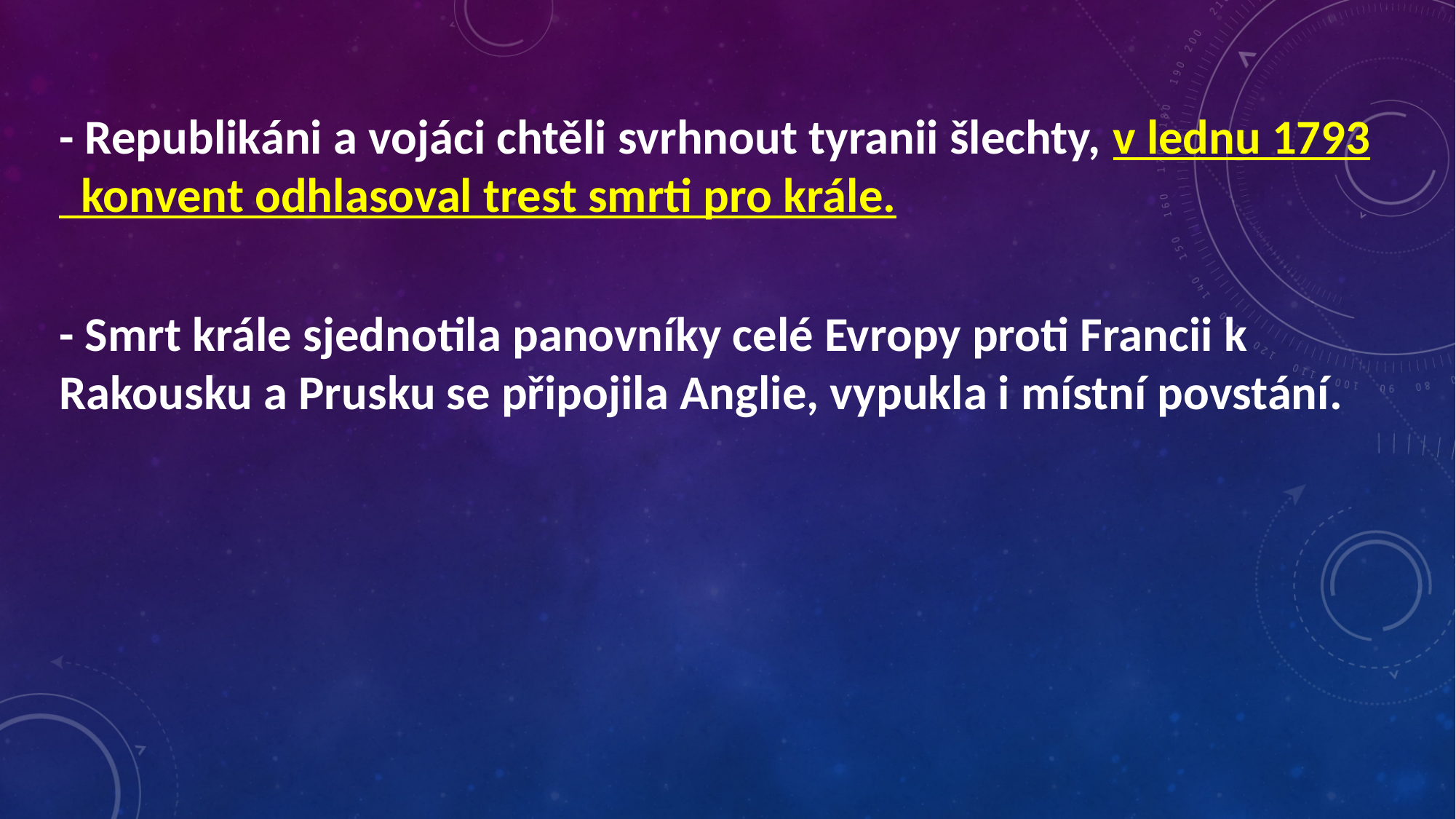

- Republikáni a vojáci chtěli svrhnout tyranii šlechty, v lednu 1793
  konvent odhlasoval trest smrti pro krále.
- Smrt krále sjednotila panovníky celé Evropy proti Francii k Rakousku a Prusku se připojila Anglie, vypukla i místní povstání.